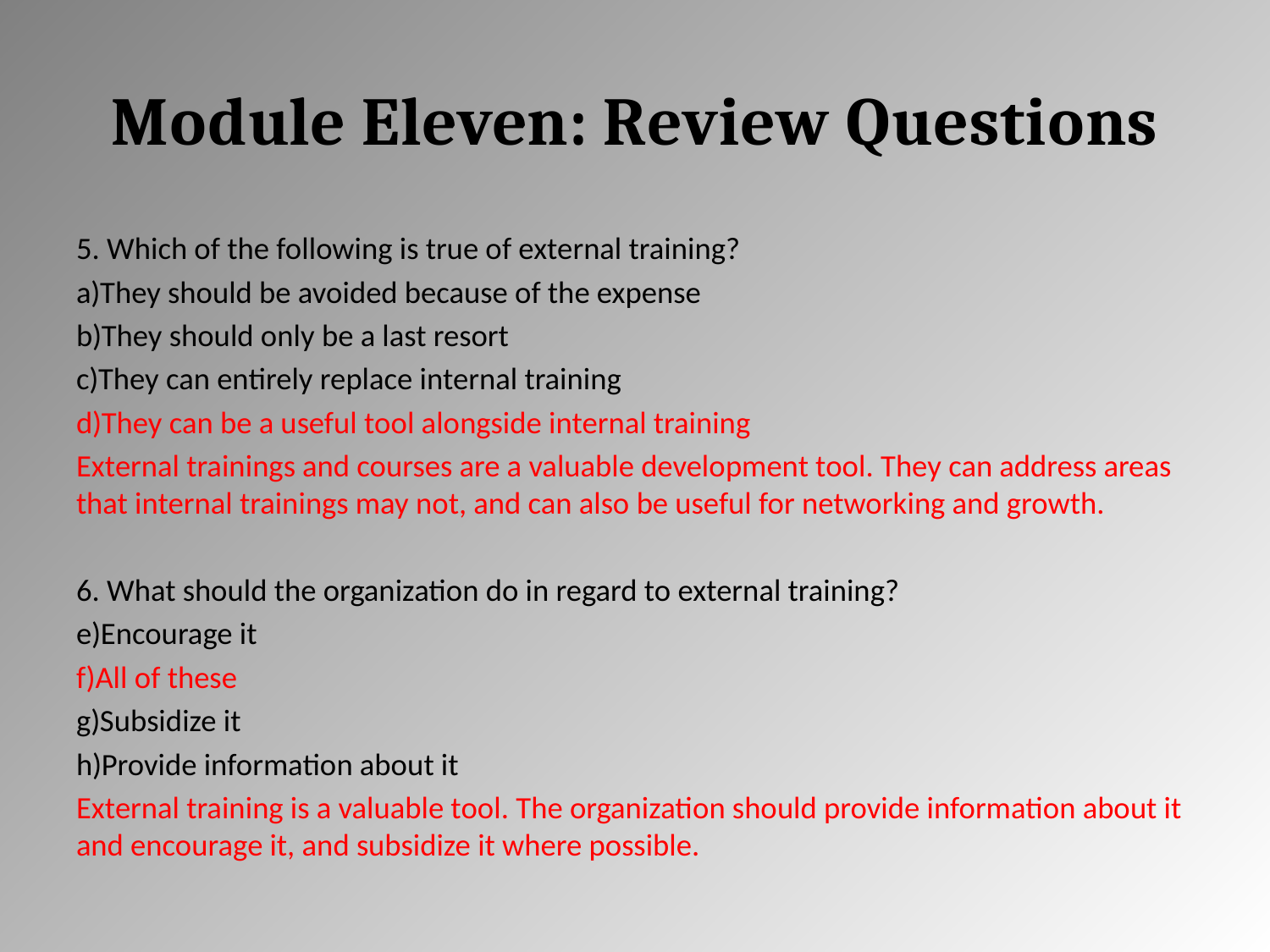

# Module Eleven: Review Questions
5. Which of the following is true of external training?
They should be avoided because of the expense
They should only be a last resort
They can entirely replace internal training
They can be a useful tool alongside internal training
External trainings and courses are a valuable development tool. They can address areas that internal trainings may not, and can also be useful for networking and growth.

6. What should the organization do in regard to external training?
Encourage it
All of these
Subsidize it
Provide information about it
External training is a valuable tool. The organization should provide information about it and encourage it, and subsidize it where possible.